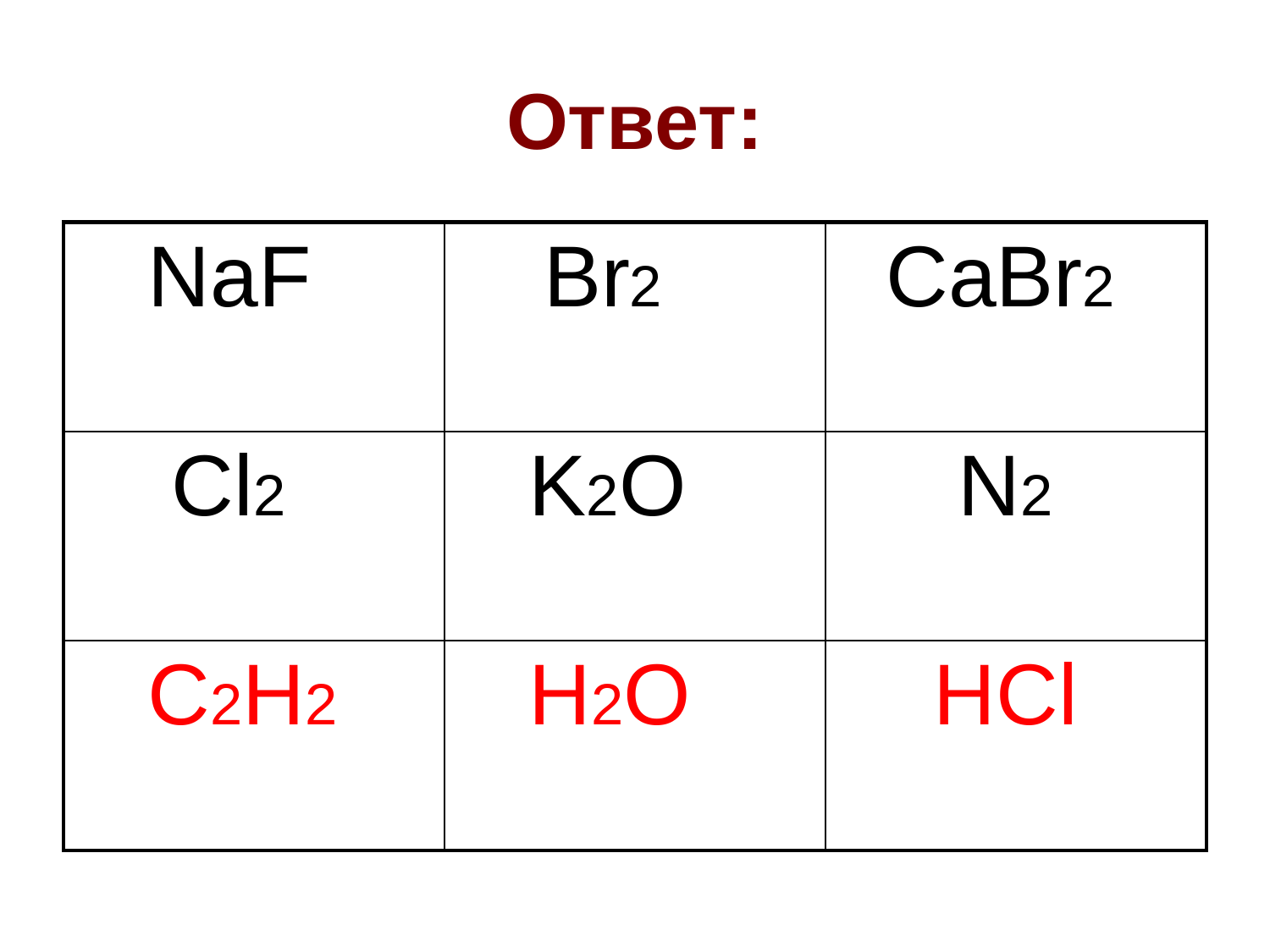

# Ответ:
| NaF | Br2 | CaBr2 |
| --- | --- | --- |
| Cl2 | K2O | N2 |
| C2H2 | H2O | HCl |